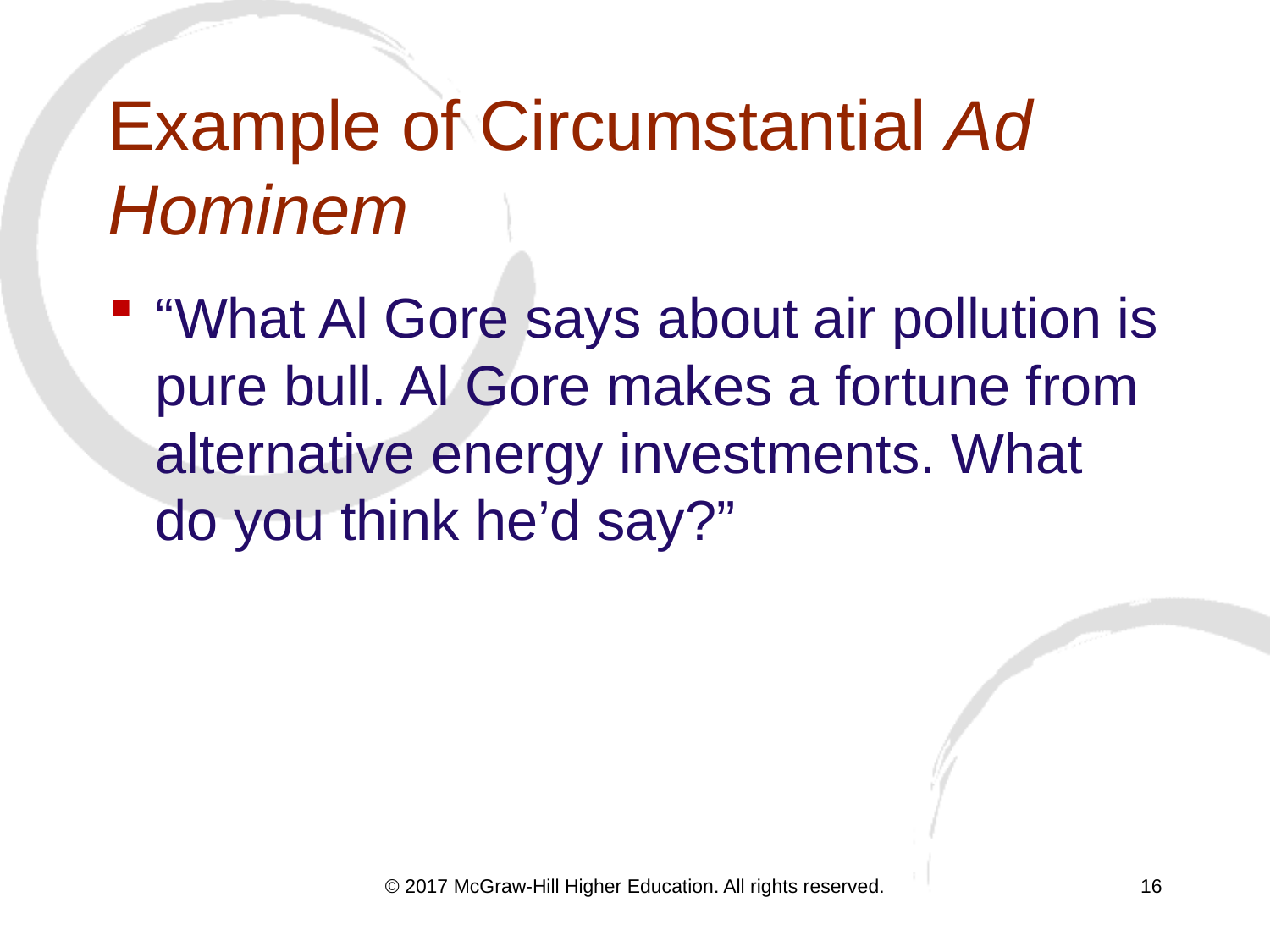

# Example of Circumstantial Ad Hominem
“What Al Gore says about air pollution is pure bull. Al Gore makes a fortune from alternative energy investments. What do you think he’d say?”
© 2017 McGraw-Hill Higher Education. All rights reserved.
16